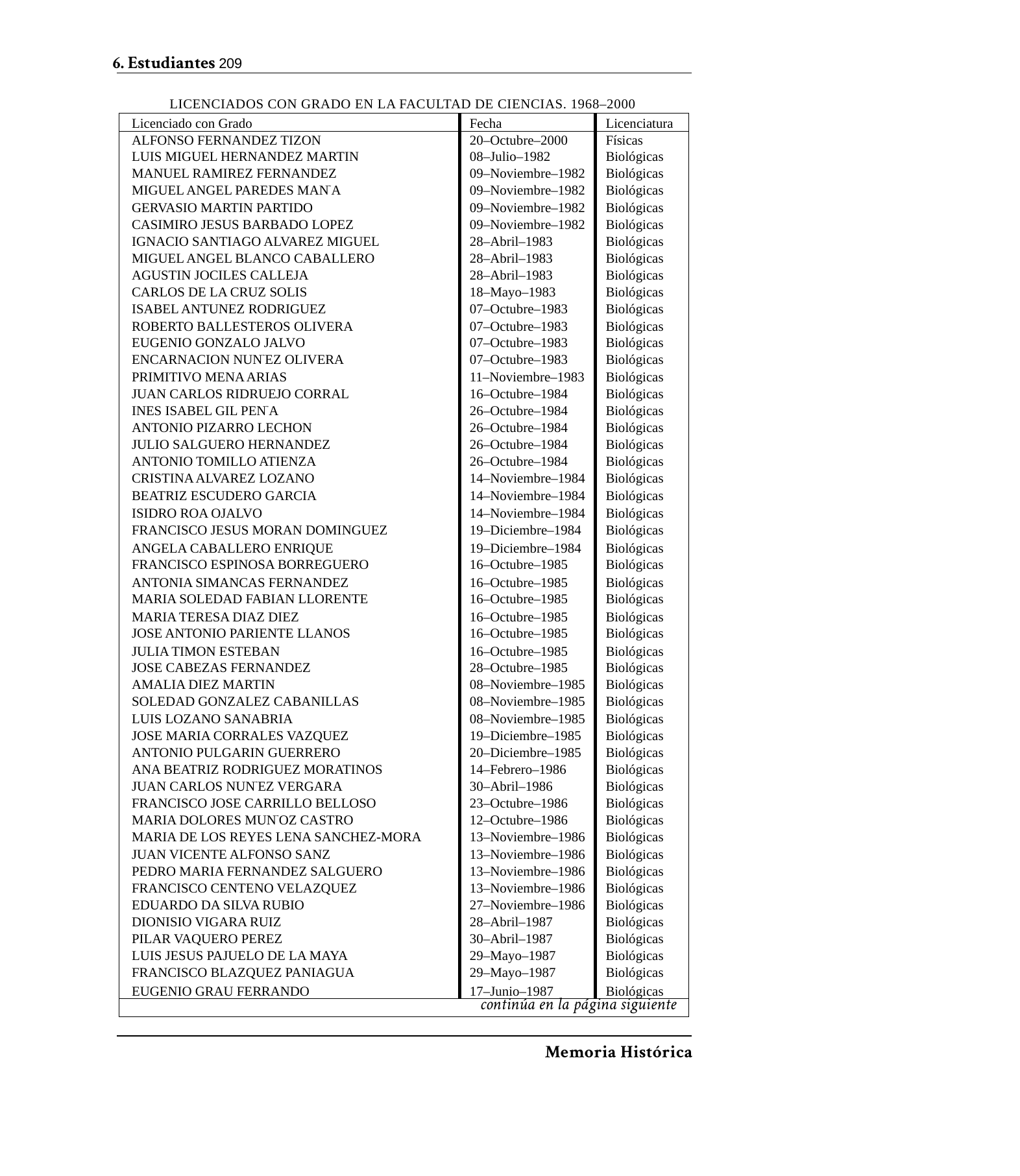

6. Estudiantes 209
LICENCIADOS CON GRADO EN LA FACULTAD DE CIENCIAS. 1968–2000
| Licenciado con Grado | Fecha | Licenciatura |
| --- | --- | --- |
| ALFONSO FERNANDEZ TIZON | 20–Octubre–2000 | Físicas |
| LUIS MIGUEL HERNANDEZ MARTIN | 08–Julio–1982 | Biológicas |
| MANUEL RAMIREZ FERNANDEZ | 09–Noviembre–1982 | Biológicas |
| MIGUEL ANGEL PAREDES MAN˜A | 09–Noviembre–1982 | Biológicas |
| GERVASIO MARTIN PARTIDO | 09–Noviembre–1982 | Biológicas |
| CASIMIRO JESUS BARBADO LOPEZ | 09–Noviembre–1982 | Biológicas |
| IGNACIO SANTIAGO ALVAREZ MIGUEL | 28–Abril–1983 | Biológicas |
| MIGUEL ANGEL BLANCO CABALLERO | 28–Abril–1983 | Biológicas |
| AGUSTIN JOCILES CALLEJA | 28–Abril–1983 | Biológicas |
| CARLOS DE LA CRUZ SOLIS | 18–Mayo–1983 | Biológicas |
| ISABEL ANTUNEZ RODRIGUEZ | 07–Octubre–1983 | Biológicas |
| ROBERTO BALLESTEROS OLIVERA | 07–Octubre–1983 | Biológicas |
| EUGENIO GONZALO JALVO | 07–Octubre–1983 | Biológicas |
| ENCARNACION NUN˜EZ OLIVERA | 07–Octubre–1983 | Biológicas |
| PRIMITIVO MENA ARIAS | 11–Noviembre–1983 | Biológicas |
| JUAN CARLOS RIDRUEJO CORRAL | 16–Octubre–1984 | Biológicas |
| INES ISABEL GIL PEN˜A | 26–Octubre–1984 | Biológicas |
| ANTONIO PIZARRO LECHON | 26–Octubre–1984 | Biológicas |
| JULIO SALGUERO HERNANDEZ | 26–Octubre–1984 | Biológicas |
| ANTONIO TOMILLO ATIENZA | 26–Octubre–1984 | Biológicas |
| CRISTINA ALVAREZ LOZANO | 14–Noviembre–1984 | Biológicas |
| BEATRIZ ESCUDERO GARCIA | 14–Noviembre–1984 | Biológicas |
| ISIDRO ROA OJALVO | 14–Noviembre–1984 | Biológicas |
| FRANCISCO JESUS MORAN DOMINGUEZ | 19–Diciembre–1984 | Biológicas |
| ANGELA CABALLERO ENRIQUE | 19–Diciembre–1984 | Biológicas |
| FRANCISCO ESPINOSA BORREGUERO | 16–Octubre–1985 | Biológicas |
| ANTONIA SIMANCAS FERNANDEZ | 16–Octubre–1985 | Biológicas |
| MARIA SOLEDAD FABIAN LLORENTE | 16–Octubre–1985 | Biológicas |
| MARIA TERESA DIAZ DIEZ | 16–Octubre–1985 | Biológicas |
| JOSE ANTONIO PARIENTE LLANOS | 16–Octubre–1985 | Biológicas |
| JULIA TIMON ESTEBAN | 16–Octubre–1985 | Biológicas |
| JOSE CABEZAS FERNANDEZ | 28–Octubre–1985 | Biológicas |
| AMALIA DIEZ MARTIN | 08–Noviembre–1985 | Biológicas |
| SOLEDAD GONZALEZ CABANILLAS | 08–Noviembre–1985 | Biológicas |
| LUIS LOZANO SANABRIA | 08–Noviembre–1985 | Biológicas |
| JOSE MARIA CORRALES VAZQUEZ | 19–Diciembre–1985 | Biológicas |
| ANTONIO PULGARIN GUERRERO | 20–Diciembre–1985 | Biológicas |
| ANA BEATRIZ RODRIGUEZ MORATINOS | 14–Febrero–1986 | Biológicas |
| JUAN CARLOS NUN˜EZ VERGARA | 30–Abril–1986 | Biológicas |
| FRANCISCO JOSE CARRILLO BELLOSO | 23–Octubre–1986 | Biológicas |
| MARIA DOLORES MUN˜OZ CASTRO | 12–Octubre–1986 | Biológicas |
| MARIA DE LOS REYES LENA SANCHEZ-MORA | 13–Noviembre–1986 | Biológicas |
| JUAN VICENTE ALFONSO SANZ | 13–Noviembre–1986 | Biológicas |
| PEDRO MARIA FERNANDEZ SALGUERO | 13–Noviembre–1986 | Biológicas |
| FRANCISCO CENTENO VELAZQUEZ | 13–Noviembre–1986 | Biológicas |
| EDUARDO DA SILVA RUBIO | 27–Noviembre–1986 | Biológicas |
| DIONISIO VIGARA RUIZ | 28–Abril–1987 | Biológicas |
| PILAR VAQUERO PEREZ | 30–Abril–1987 | Biológicas |
| LUIS JESUS PAJUELO DE LA MAYA | 29–Mayo–1987 | Biológicas |
| FRANCISCO BLAZQUEZ PANIAGUA | 29–Mayo–1987 | Biológicas |
| EUGENIO GRAU FERRANDO | 17–Junio–1987 | Biológicas |
| continúa en la página siguiente |  |  |
Memoria Histórica